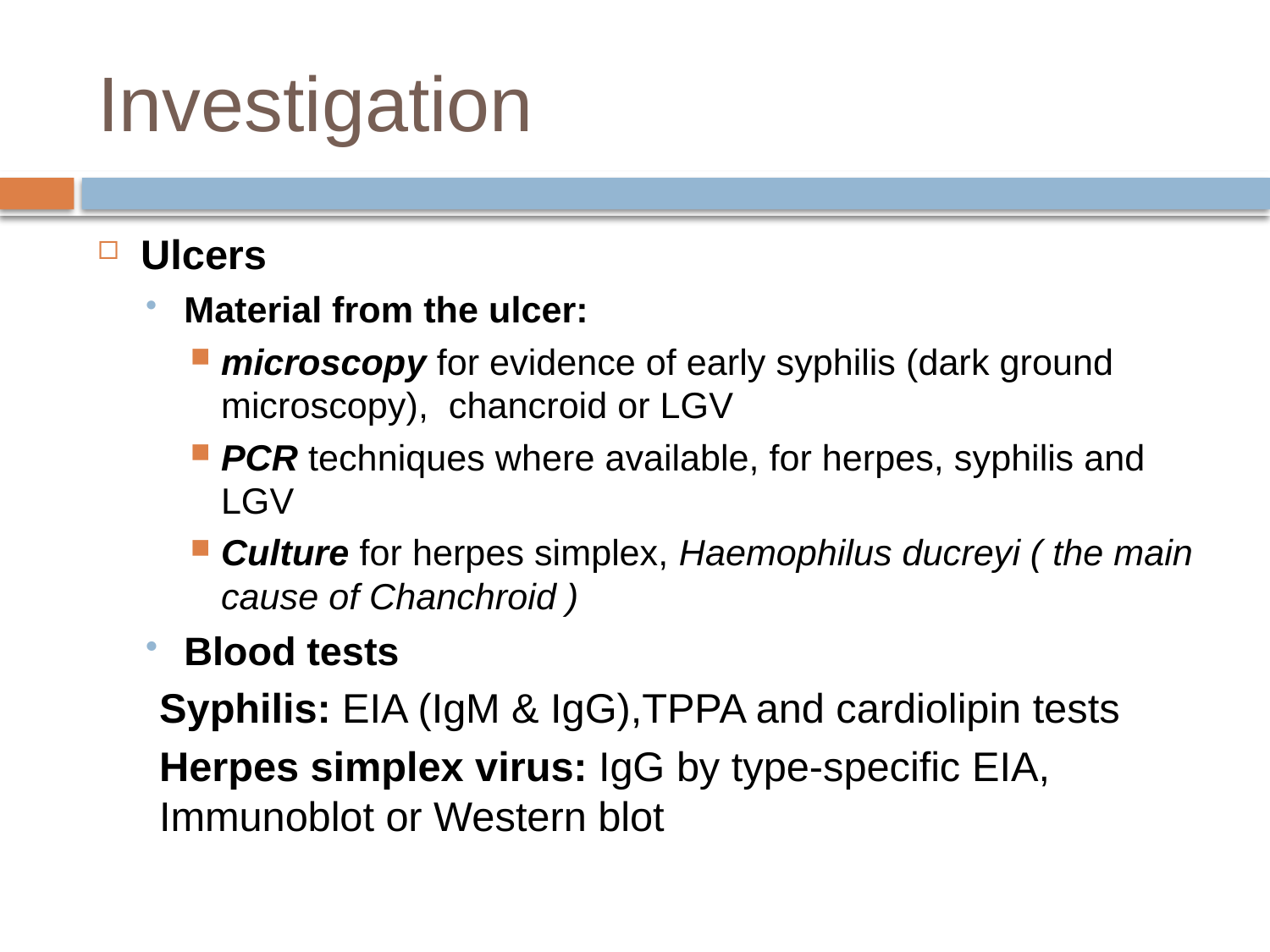

# Investigation
Ulcers
Material from the ulcer:
microscopy for evidence of early syphilis (dark ground microscopy),  chancroid or LGV
PCR techniques where available, for herpes, syphilis and LGV
Culture for herpes simplex, Haemophilus ducreyi ( the main cause of Chanchroid )
Blood tests
Syphilis: EIA (IgM & IgG),TPPA and cardiolipin tests
Herpes simplex virus: IgG by type-specific EIA, Immunoblot or Western blot